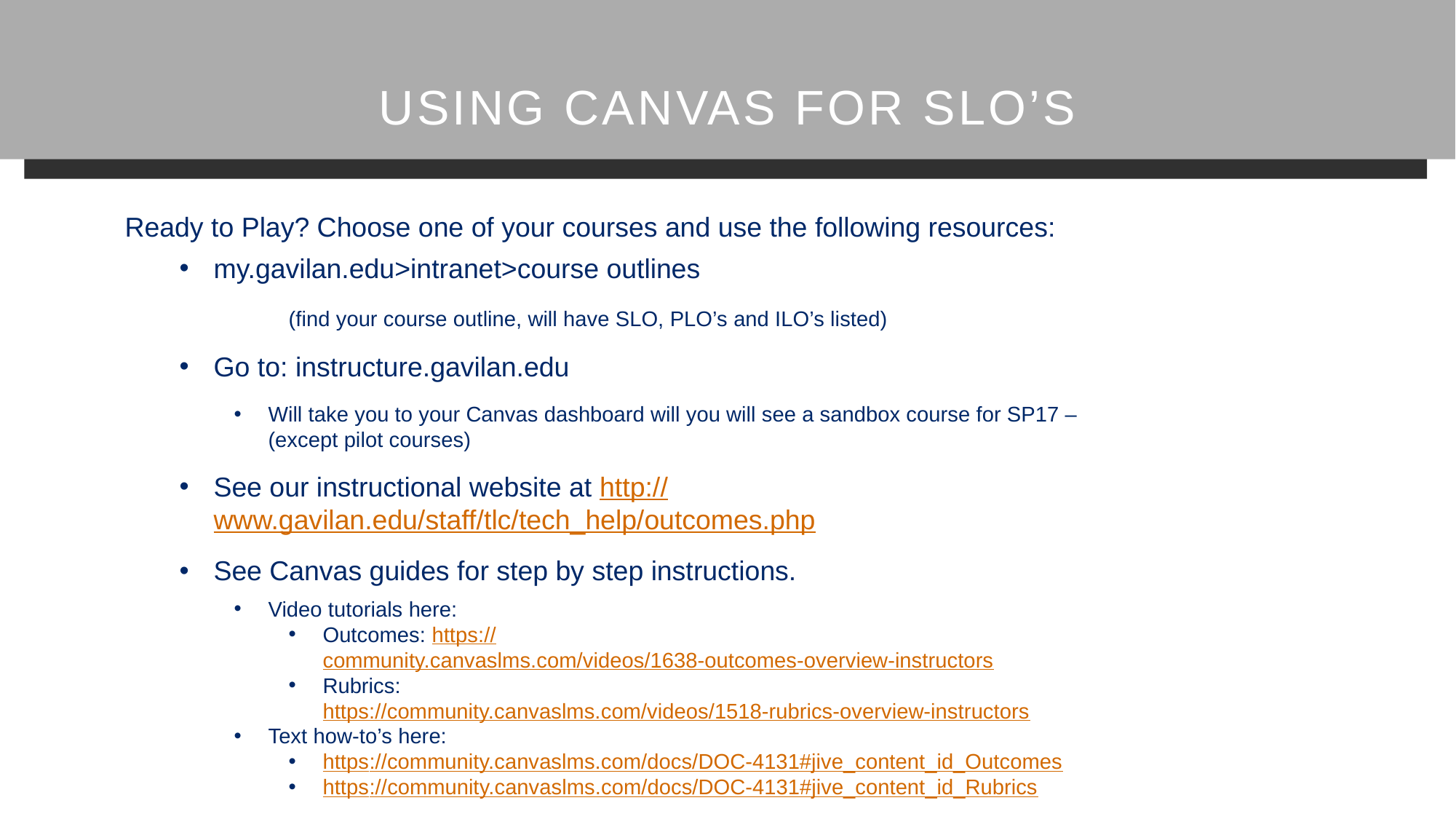

# Using Canvas for SLO’s
Ready to Play? Choose one of your courses and use the following resources:
my.gavilan.edu>intranet>course outlines
	(find your course outline, will have SLO, PLO’s and ILO’s listed)
Go to: instructure.gavilan.edu
Will take you to your Canvas dashboard will you will see a sandbox course for SP17 – (except pilot courses)
See our instructional website at http://www.gavilan.edu/staff/tlc/tech_help/outcomes.php
See Canvas guides for step by step instructions.
Video tutorials here:
Outcomes: https://community.canvaslms.com/videos/1638-outcomes-overview-instructors
Rubrics: https://community.canvaslms.com/videos/1518-rubrics-overview-instructors
Text how-to’s here:
https://community.canvaslms.com/docs/DOC-4131#jive_content_id_Outcomes
https://community.canvaslms.com/docs/DOC-4131#jive_content_id_Rubrics